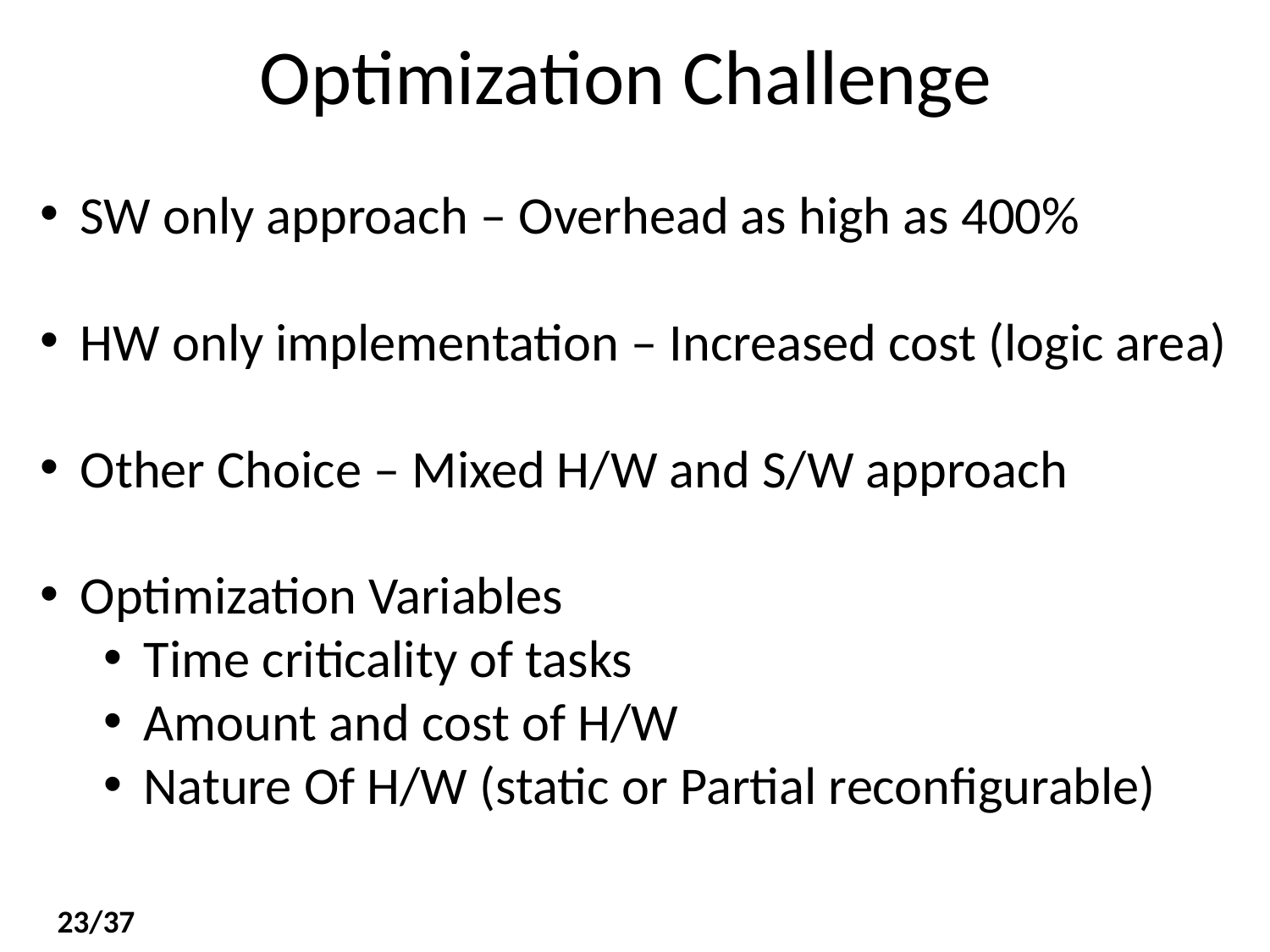

# Optimization Challenge
SW only approach – Overhead as high as 400%

HW only implementation – Increased cost (logic area)

Other Choice – Mixed H/W and S/W approach

Optimization Variables
Time criticality of tasks
Amount and cost of H/W
Nature Of H/W (static or Partial reconfigurable)
23/37